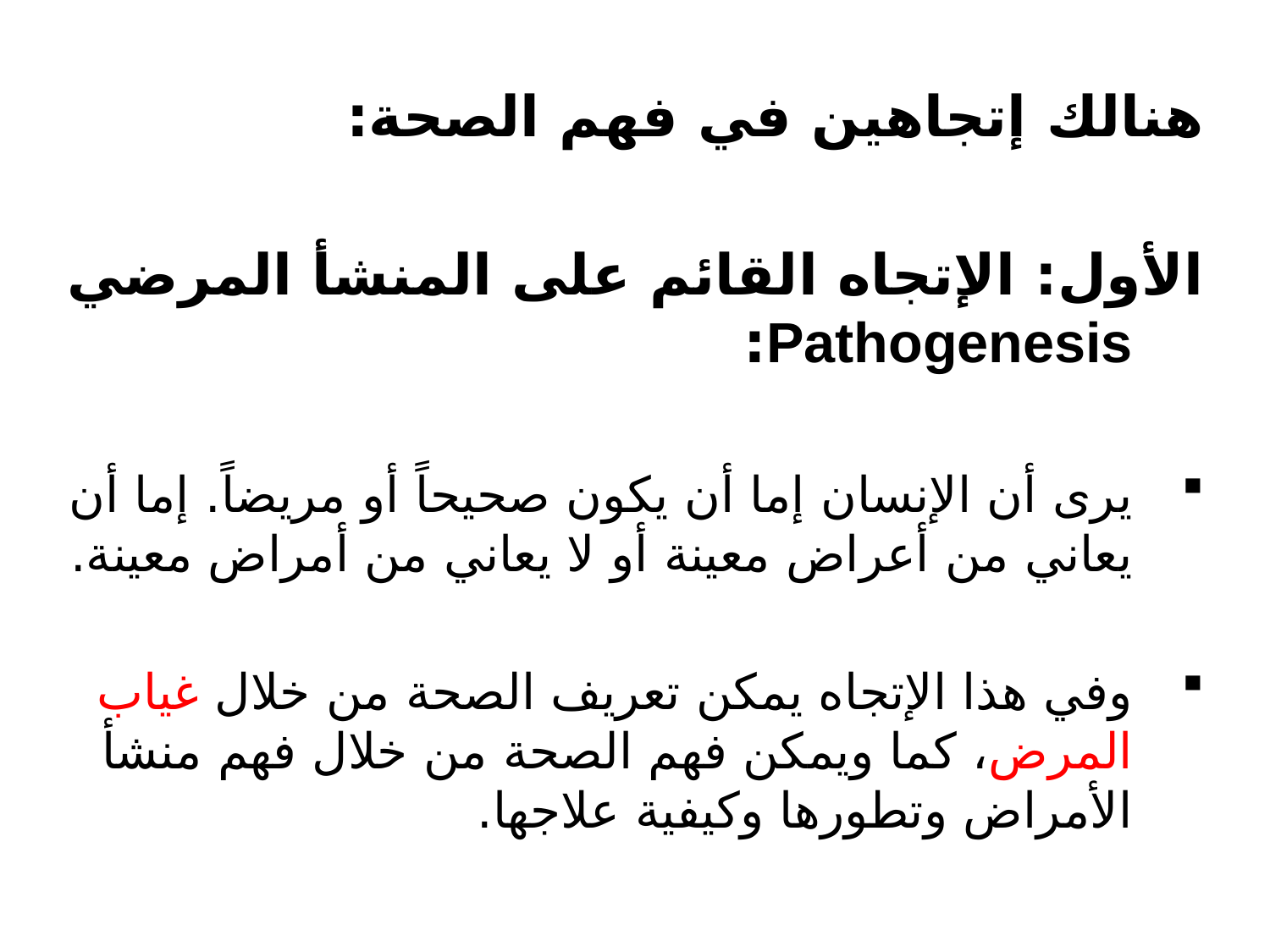

هنالك إتجاهين في فهم الصحة:

الأول: الإتجاه القائم على المنشأ المرضي Pathogenesis:

يرى أن الإنسان إما أن يكون صحيحاً أو مريضاً. إما أن يعاني من أعراض معينة أو لا يعاني من أمراض معينة.

وفي هذا الإتجاه يمكن تعريف الصحة من خلال غياب المرض، كما ويمكن فهم الصحة من خلال فهم منشأ الأمراض وتطورها وكيفية علاجها.